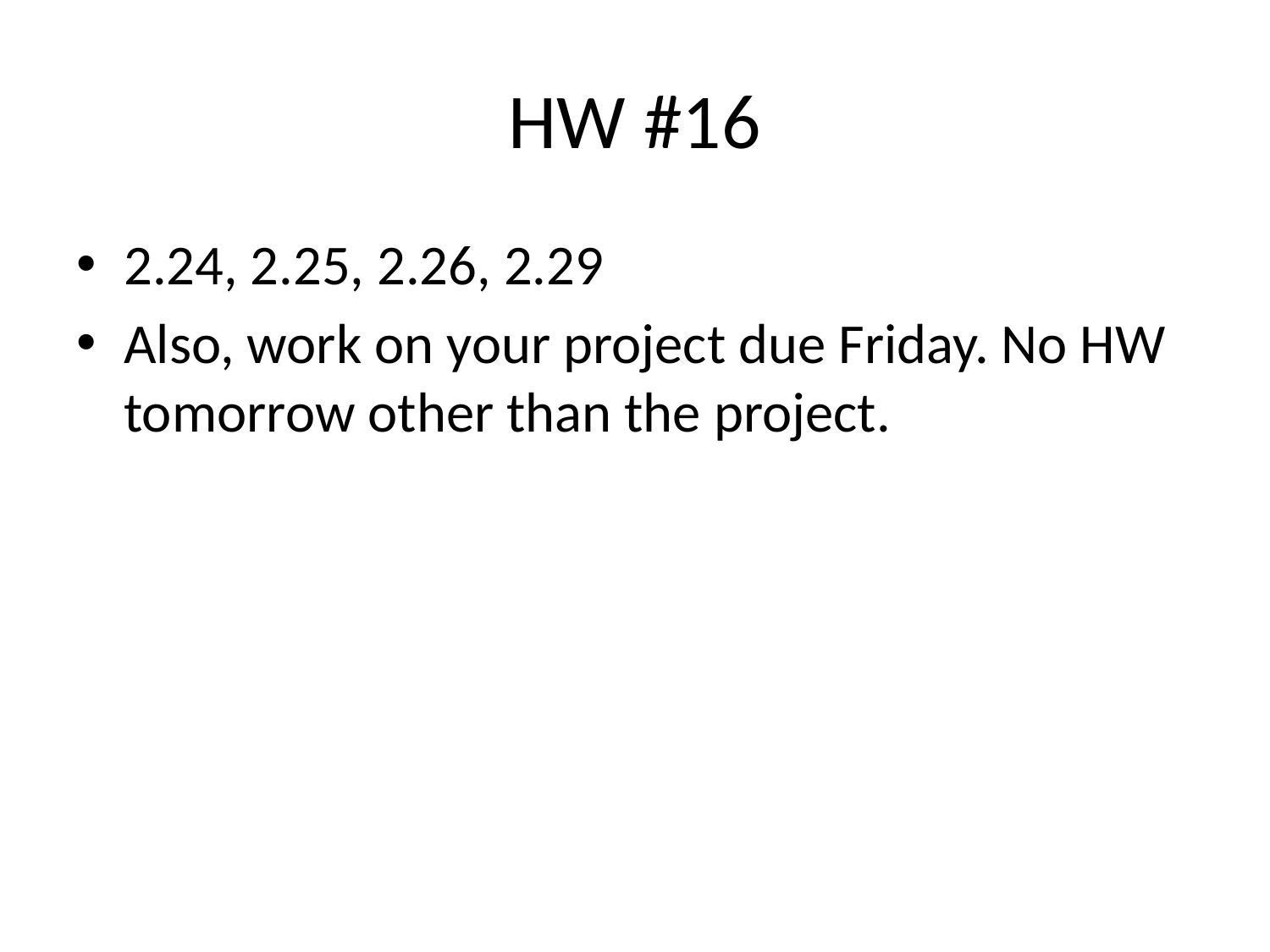

# HW #16
2.24, 2.25, 2.26, 2.29
Also, work on your project due Friday. No HW tomorrow other than the project.